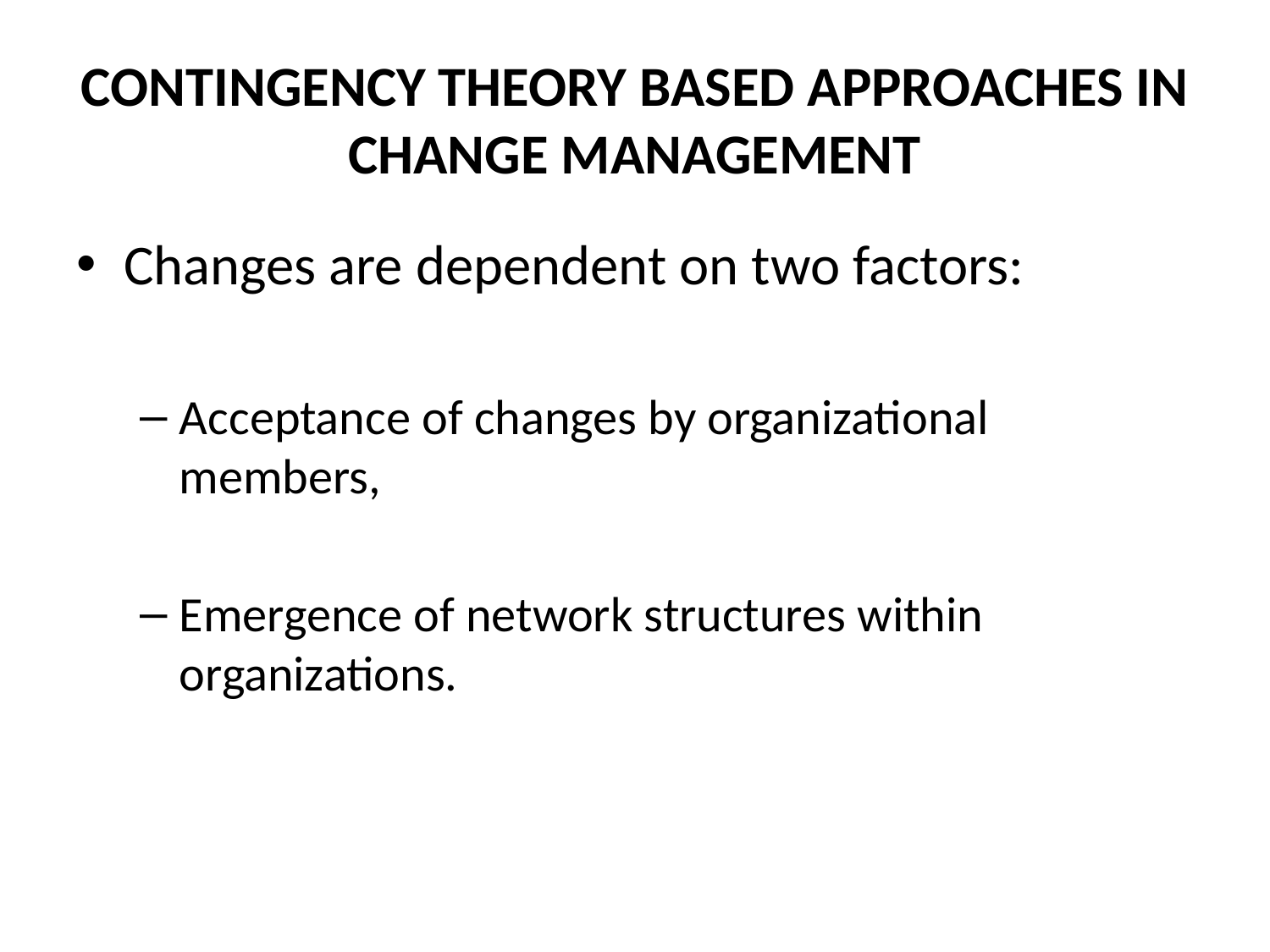

# CONTINGENCY THEORY BASED APPROACHES IN CHANGE MANAGEMENT
Changes are dependent on two factors:

Acceptance of changes by organizational members,

Emergence of network structures within organizations.